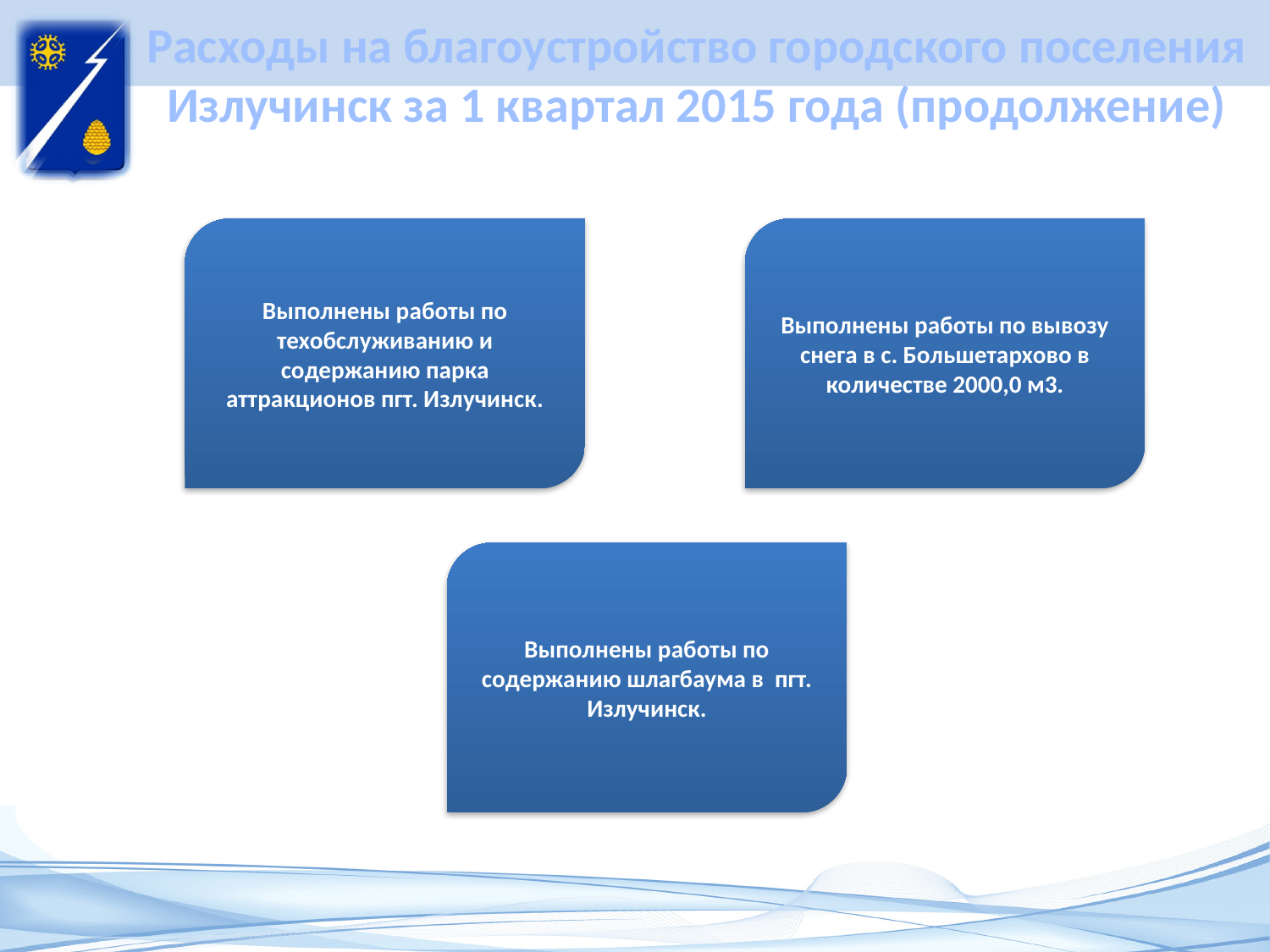

# Расходы на благоустройство городского поселения Излучинск за 1 квартал 2015 года (продолжение)
Выполнены работы по техобслуживанию и содержанию парка аттракционов пгт. Излучинск.
Выполнены работы по вывозу снега в с. Большетархово в количестве 2000,0 м3.
Выполнены работы по содержанию шлагбаума в  пгт. Излучинск.